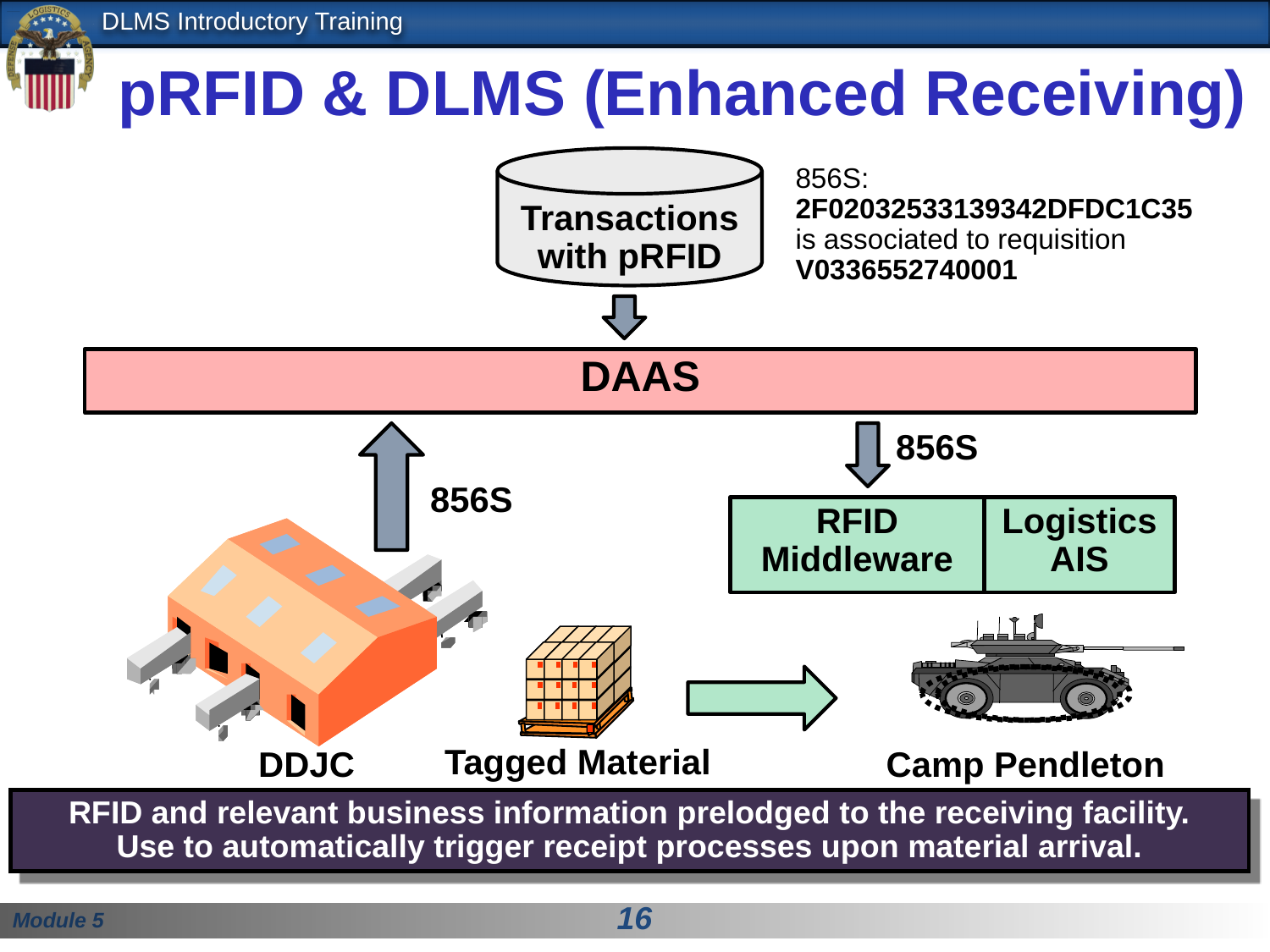

# pRFID & DLMS (Enhanced Receiving)
Transactions with pRFID
856S: 2F02032533139342DFDC1C35 is associated to requisition V0336552740001

DAAS
856S

856S
RFID Middleware
Logistics AIS

Tagged Material
DDJC
Camp Pendleton
RFID and relevant business information prelodged to the receiving facility.
Use to automatically trigger receipt processes upon material arrival.